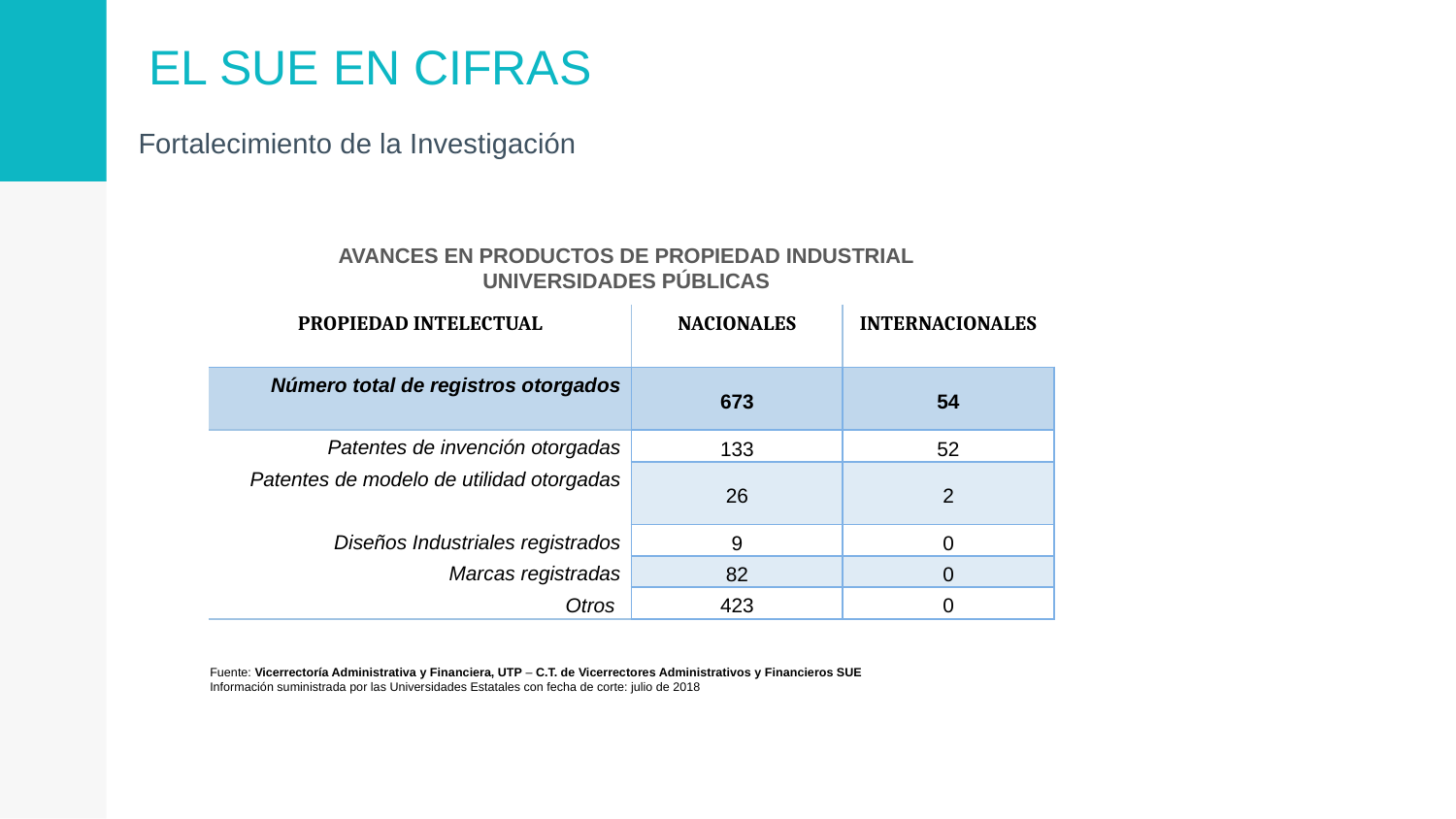

# EL SUE EN CIFRAS
Fortalecimiento de la Investigación
AVANCES EN PRODUCTOS DE PROPIEDAD INDUSTRIAL UNIVERSIDADES PÚBLICAS
| PROPIEDAD INTELECTUAL | NACIONALES | INTERNACIONALES |
| --- | --- | --- |
| Número total de registros otorgados | 673 | 54 |
| Patentes de invención otorgadas | 133 | 52 |
| Patentes de modelo de utilidad otorgadas | 26 | 2 |
| Diseños Industriales registrados | 9 | 0 |
| Marcas registradas | 82 | 0 |
| Otros | 423 | 0 |
Fuente: Vicerrectoría Administrativa y Financiera, UTP – C.T. de Vicerrectores Administrativos y Financieros SUE
Información suministrada por las Universidades Estatales con fecha de corte: julio de 2018